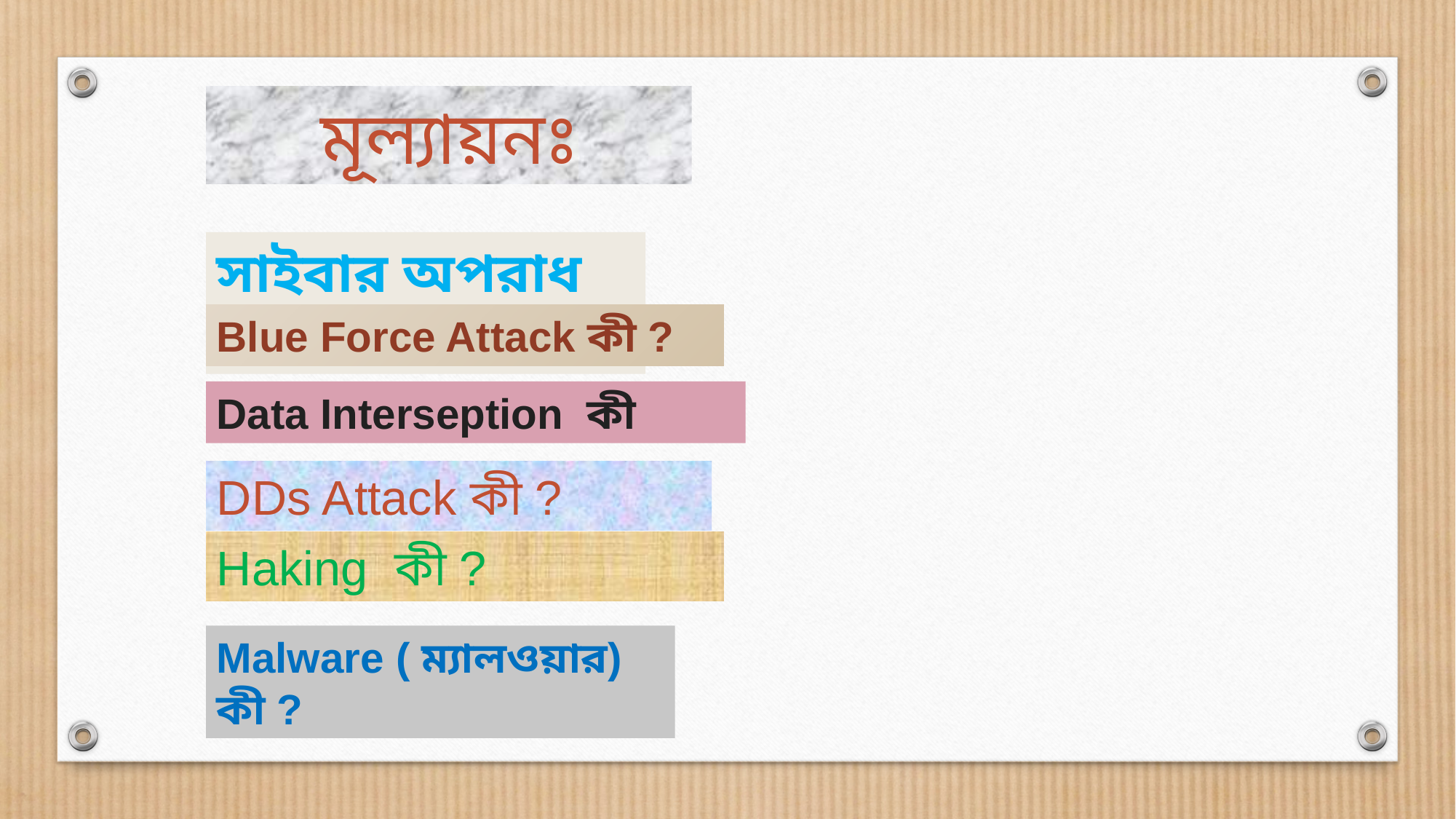

মূল্যায়নঃ
সাইবার অপরাধ কী ?
Blue Force Attack কী ?
Data Interseption  কী
DDs Attack কী ?
Haking  কী ?
Malware ( ম্যালওয়ার) কী ?